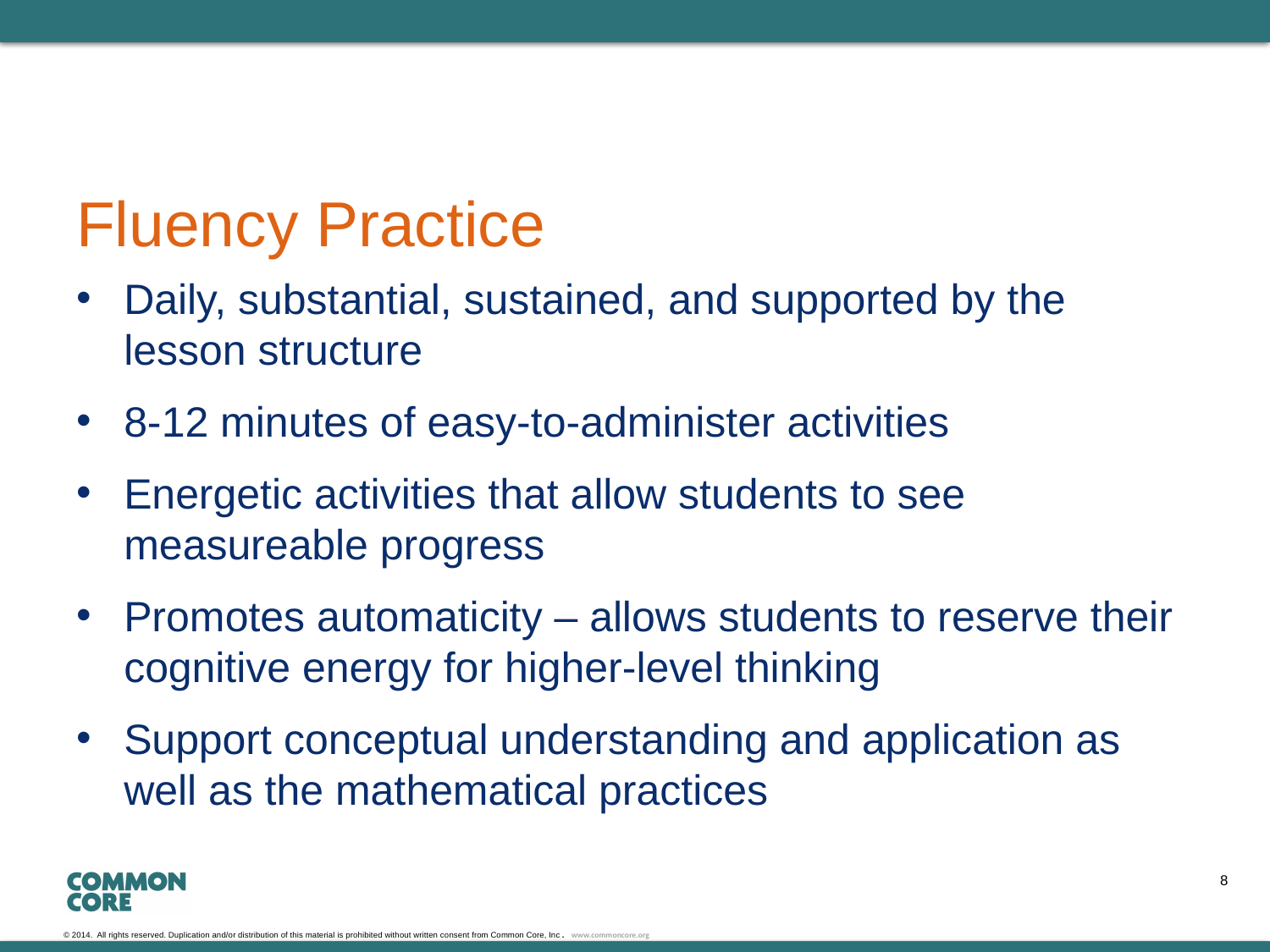

# Fluency Practice
Daily, substantial, sustained, and supported by the lesson structure
8-12 minutes of easy-to-administer activities
Energetic activities that allow students to see measureable progress
Promotes automaticity – allows students to reserve their cognitive energy for higher-level thinking
Support conceptual understanding and application as well as the mathematical practices

8